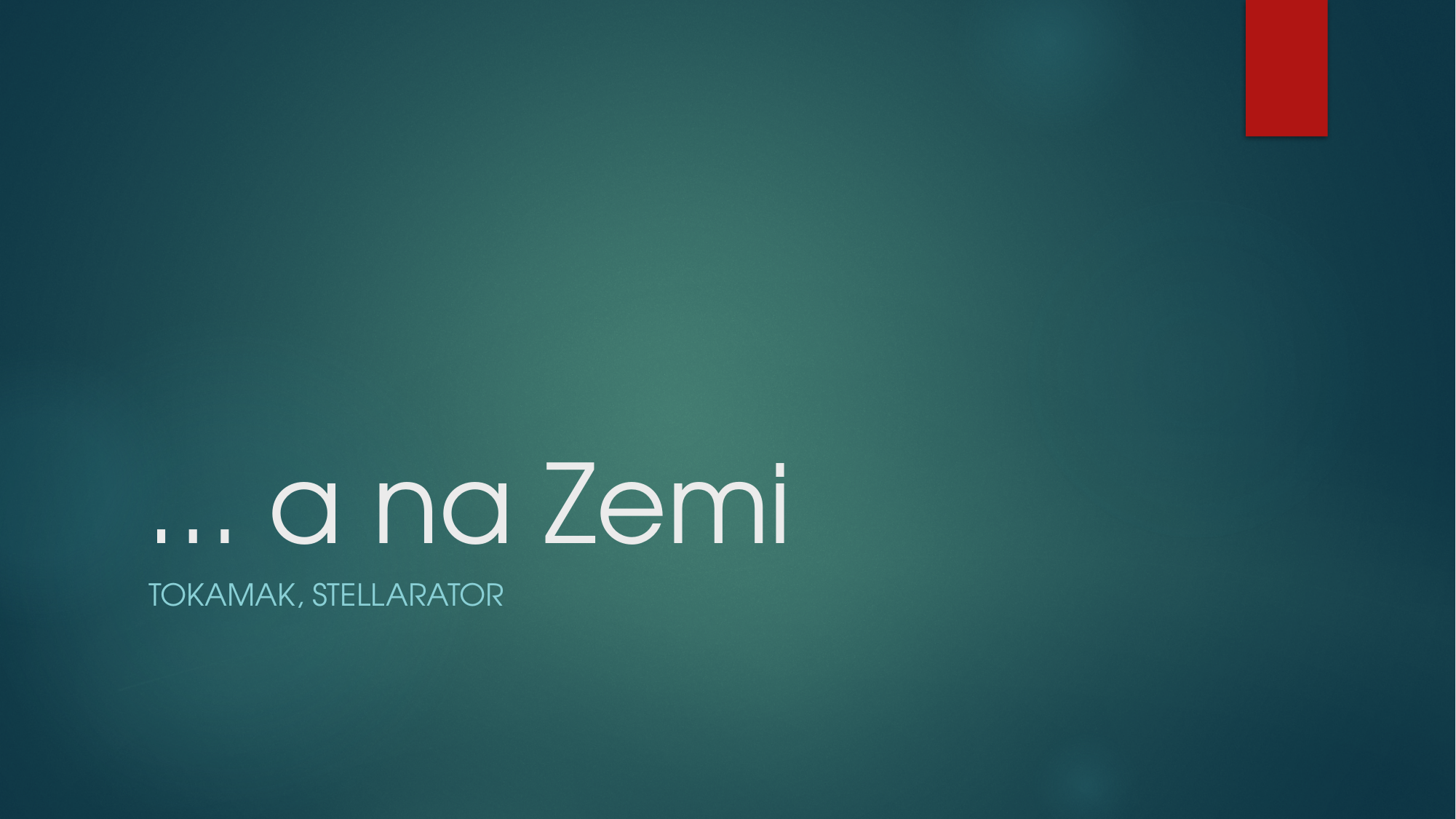

# … a na Zemi
Tokamak, stellarator